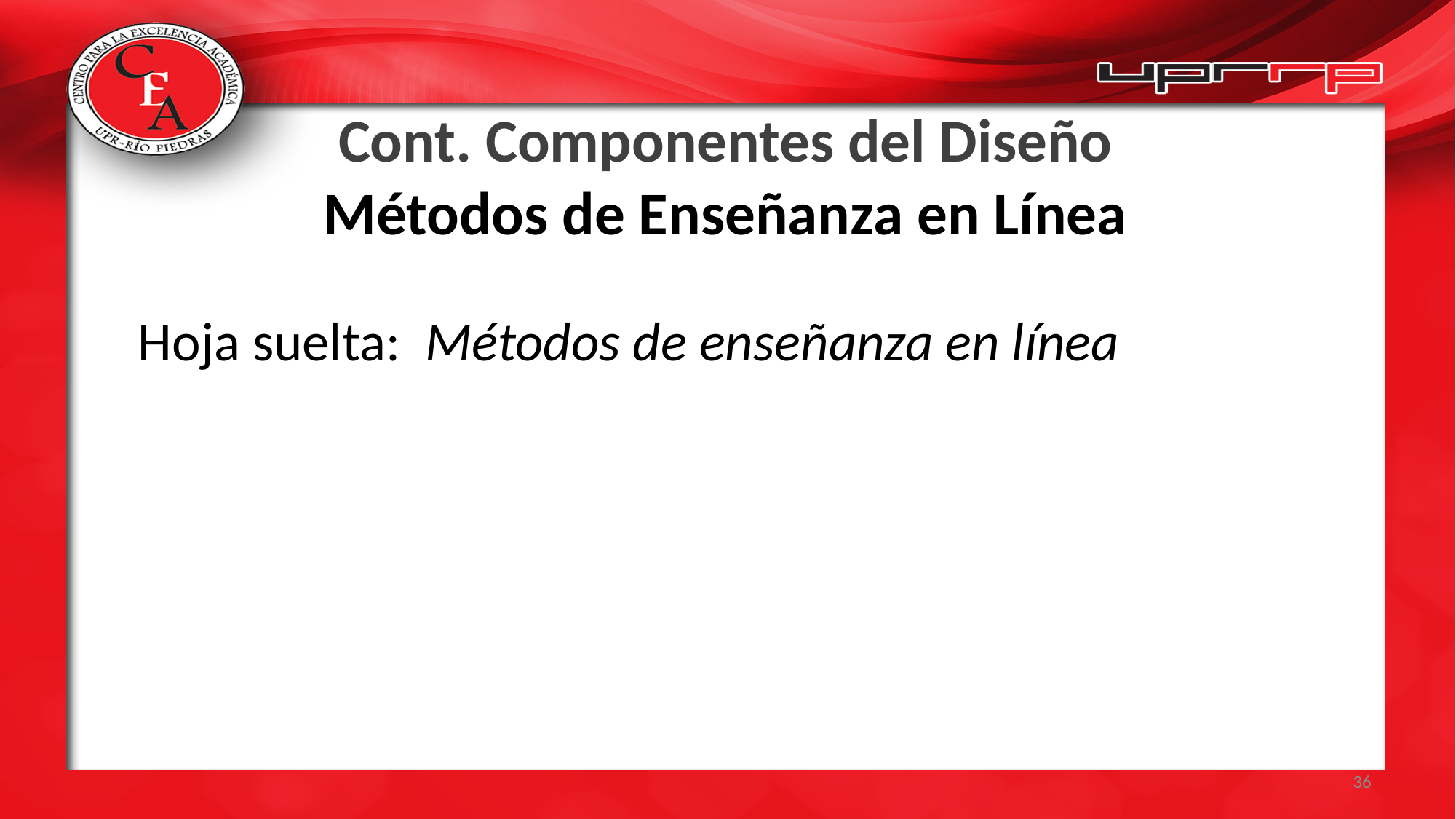

# Cont. Componentes del Diseño Métodos de Enseñanza en Línea
Hoja suelta:  Métodos de enseñanza en línea

36